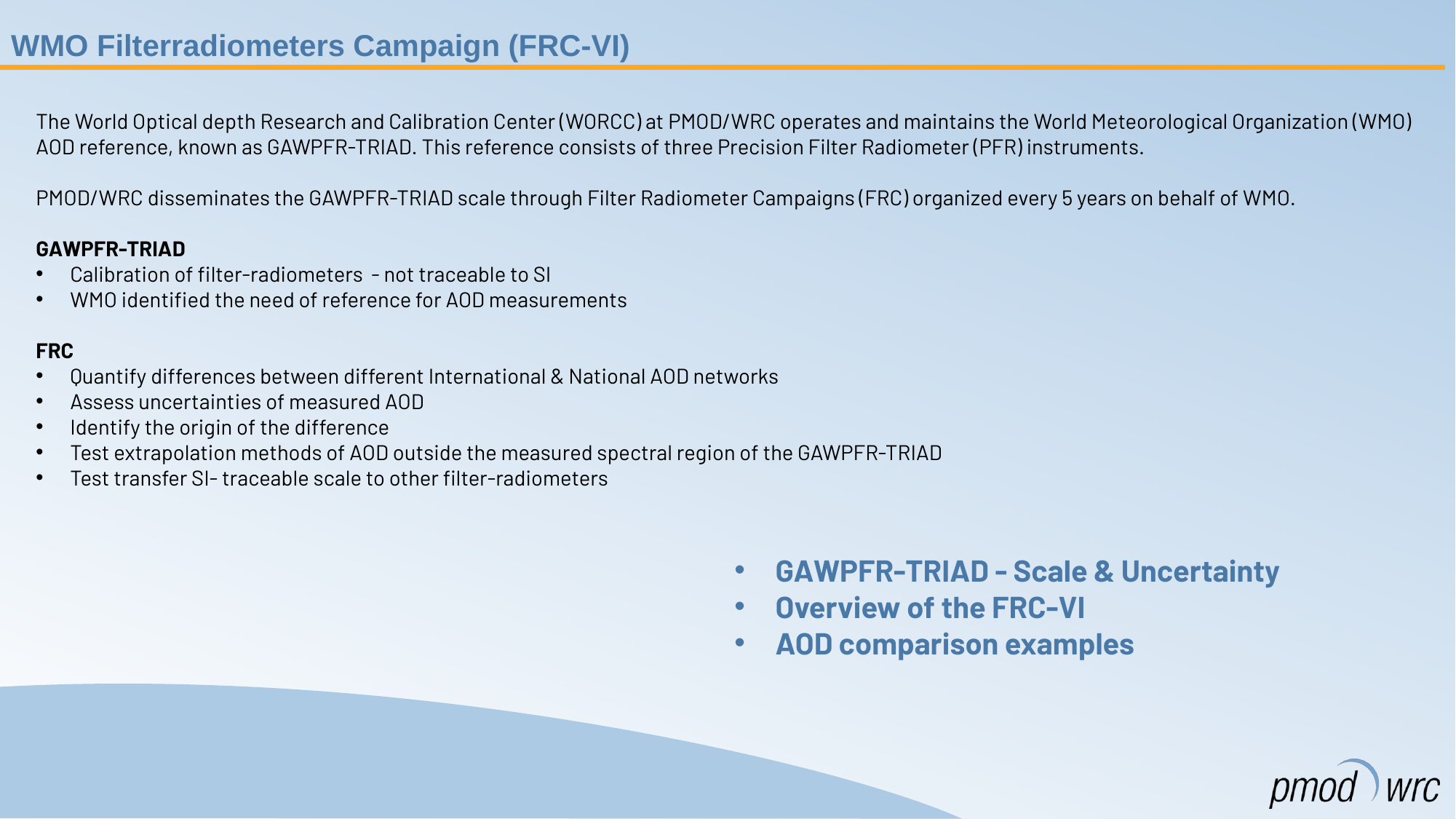

WMO Filterradiometers Campaign (FRC-VI)
The World Optical depth Research and Calibration Center (WORCC) at PMOD/WRC operates and maintains the World Meteorological Organization (WMO) AOD reference, known as GAWPFR-TRIAD. This reference consists of three Precision Filter Radiometer (PFR) instruments.

PMOD/WRC disseminates the GAWPFR-TRIAD scale through Filter Radiometer Campaigns (FRC) organized every 5 years on behalf of WMO.

GAWPFR-TRIAD
Calibration of filter-radiometers  - not traceable to SI
WMO identified the need of reference for AOD measurements

FRC
Quantify differences between different International & National AOD networks
Assess uncertainties of measured AOD
Identify the origin of the difference
Test extrapolation methods of AOD outside the measured spectral region of the GAWPFR-TRIAD
Test transfer SI- traceable scale to other filter-radiometers

GAWPFR-TRIAD - Scale & Uncertainty
Overview of the FRC-VI
AOD comparison examples